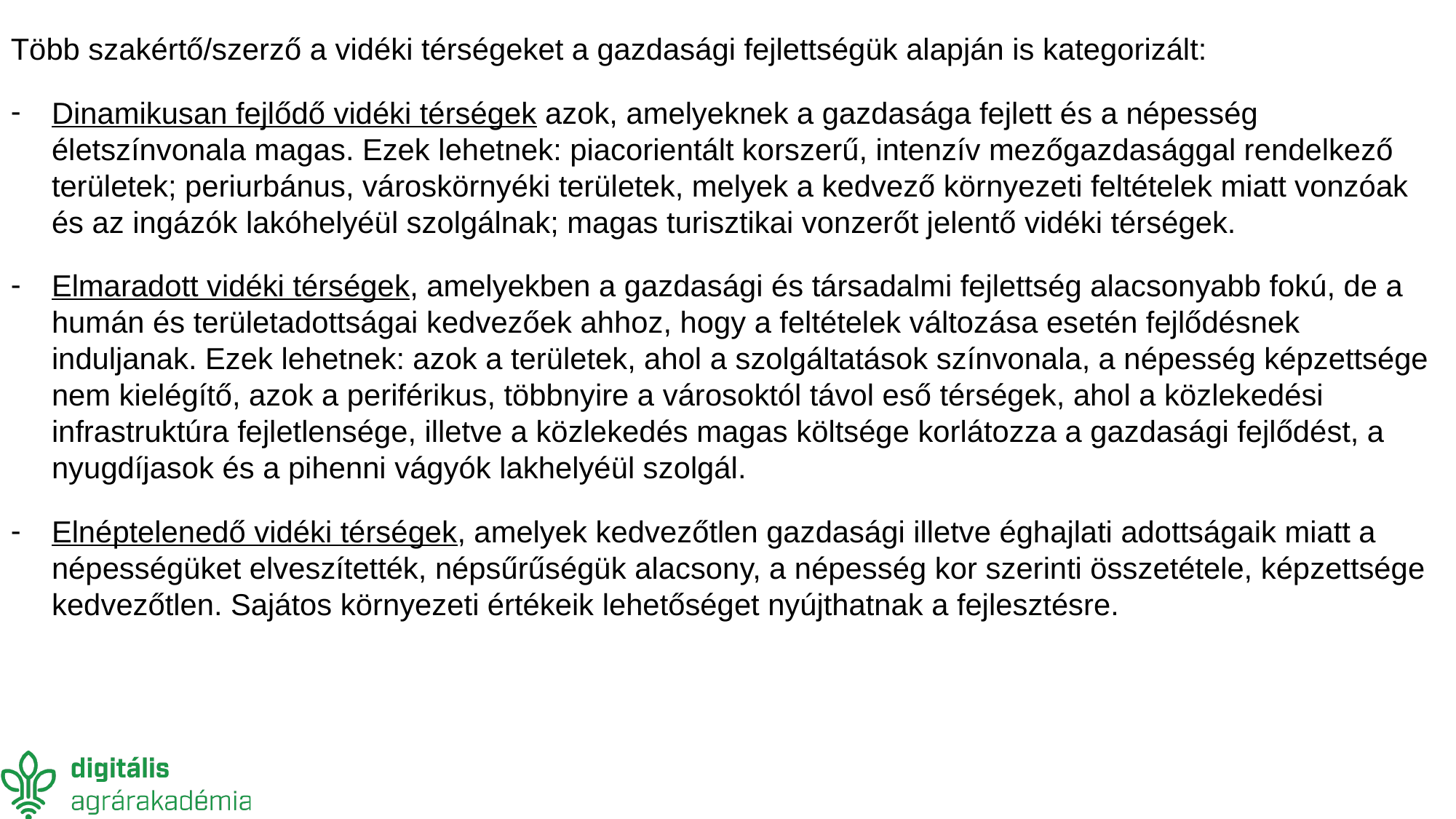

Több szakértő/szerző a vidéki térségeket a gazdasági fejlettségük alapján is kategorizált:
Dinamikusan fejlődő vidéki térségek azok, amelyeknek a gazdasága fejlett és a népesség életszínvonala magas. Ezek lehetnek: piacorientált korszerű, intenzív mezőgazdasággal rendelkező területek; periurbánus, városkörnyéki területek, melyek a kedvező környezeti feltételek miatt vonzóak és az ingázók lakóhelyéül szolgálnak; magas turisztikai vonzerőt jelentő vidéki térségek.
Elmaradott vidéki térségek, amelyekben a gazdasági és társadalmi fejlettség alacsonyabb fokú, de a humán és területadottságai kedvezőek ahhoz, hogy a feltételek változása esetén fejlődésnek induljanak. Ezek lehetnek: azok a területek, ahol a szolgáltatások színvonala, a népesség képzettsége nem kielégítő, azok a periférikus, többnyire a városoktól távol eső térségek, ahol a közlekedési infrastruktúra fejletlensége, illetve a közlekedés magas költsége korlátozza a gazdasági fejlődést, a nyugdíjasok és a pihenni vágyók lakhelyéül szolgál.
Elnéptelenedő vidéki térségek, amelyek kedvezőtlen gazdasági illetve éghajlati adottságaik miatt a népességüket elveszítették, népsűrűségük alacsony, a népesség kor szerinti összetétele, képzettsége kedvezőtlen. Sajátos környezeti értékeik lehetőséget nyújthatnak a fejlesztésre.